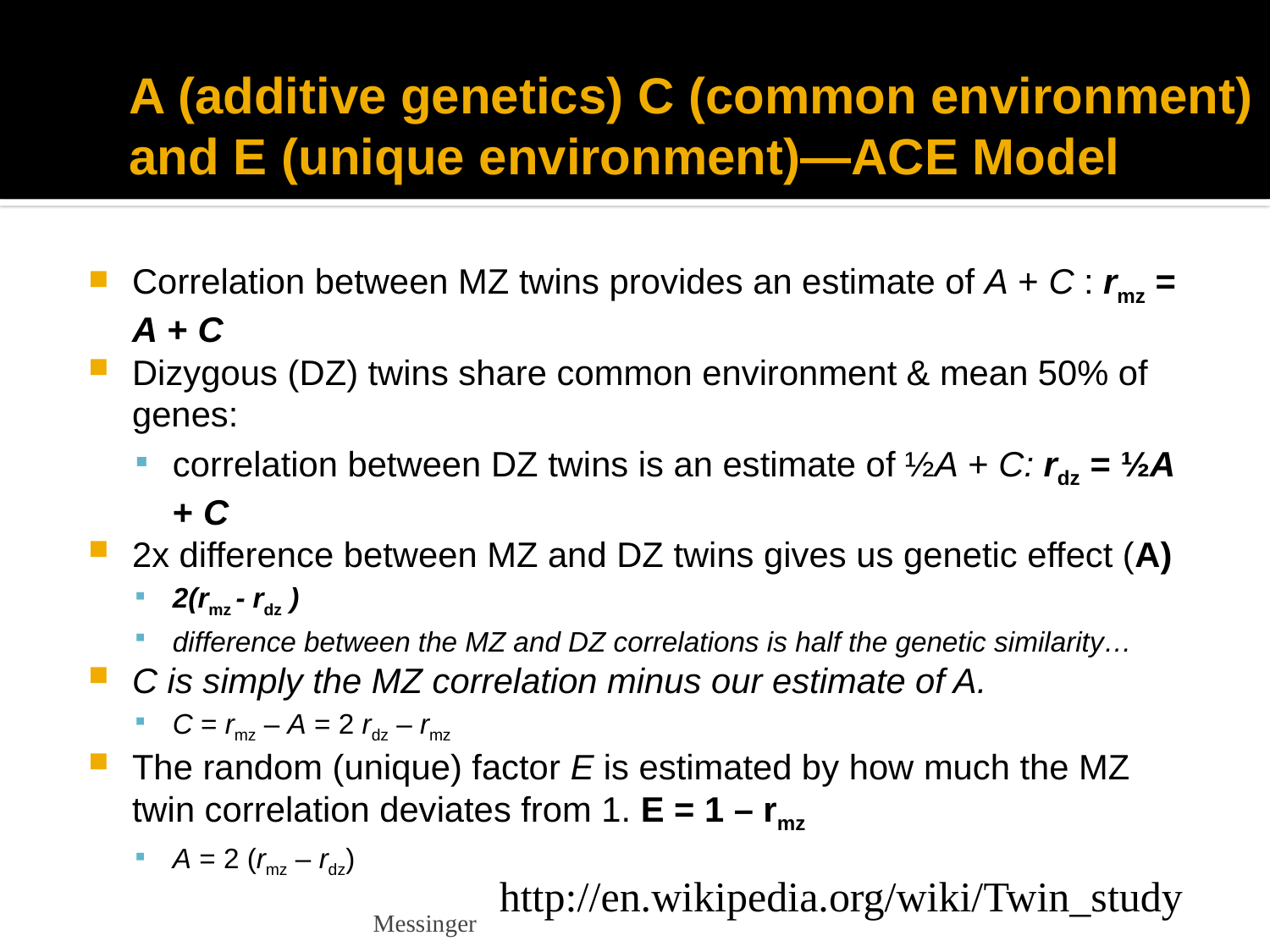

# A (additive genetics) C (common environment) and E (unique environment)—ACE Model
Correlation between MZ twins provides an estimate of A + C : rmz = A + C
Dizygous (DZ) twins share common environment & mean 50% of genes:
correlation between DZ twins is an estimate of ½A + C: rdz = ½A + C
2x difference between MZ and DZ twins gives us genetic effect (A)
2(rmz - rdz )
difference between the MZ and DZ correlations is half the genetic similarity…
C is simply the MZ correlation minus our estimate of A.
C = rmz – A = 2 rdz – rmz
The random (unique) factor E is estimated by how much the MZ twin correlation deviates from 1. E = 1 – rmz
A = 2 (rmz – rdz)
http://en.wikipedia.org/wiki/Twin_study
Messinger